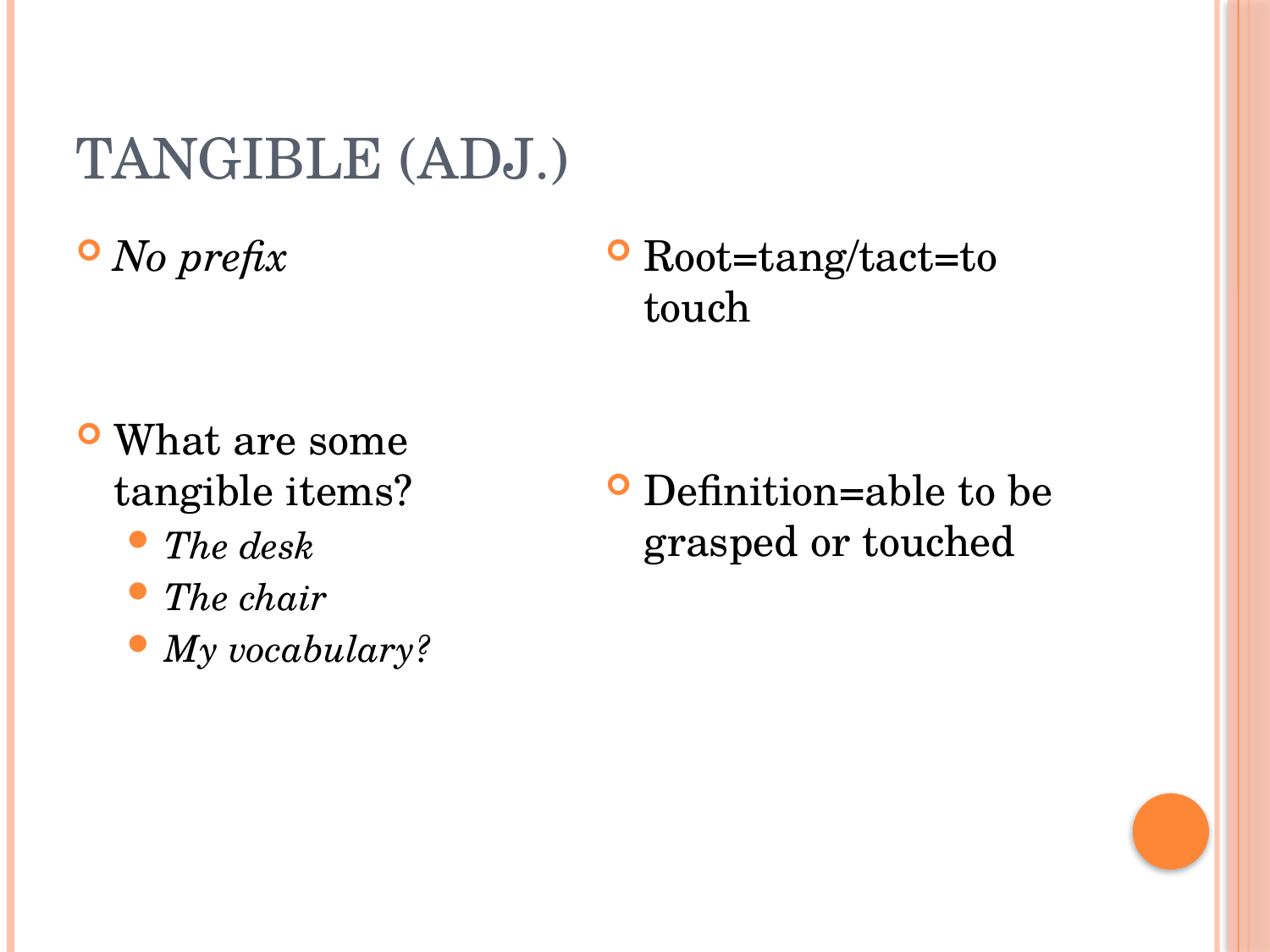

# Tangible (adj.)
No prefix

What are some tangible items?
The desk
The chair
My vocabulary?
Root=tang/tact=to touch

Definition=able to be grasped or touched